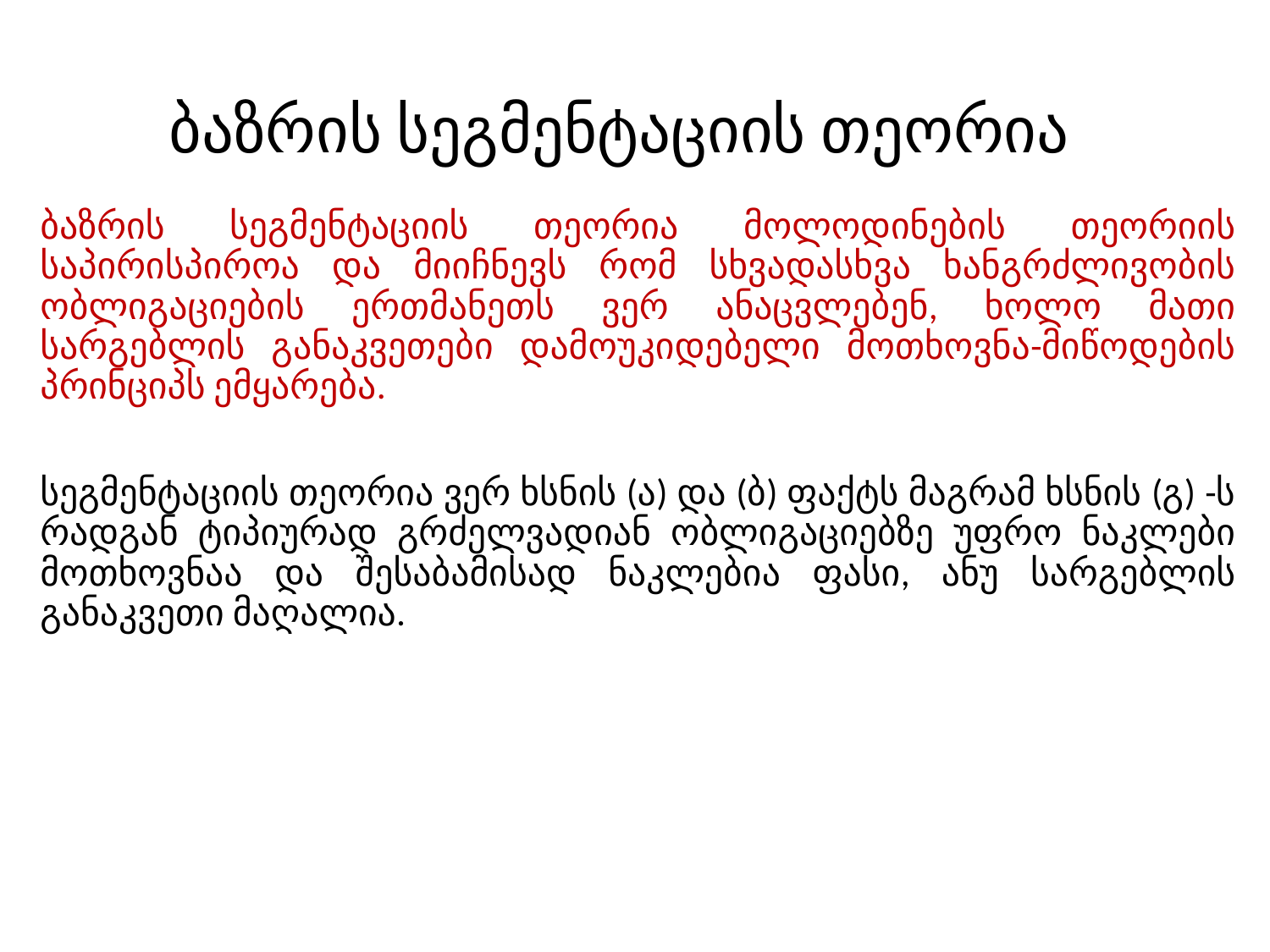

# ბაზრის სეგმენტაციის თეორია
ბაზრის სეგმენტაციის თეორია მოლოდინების თეორიის საპირისპიროა და მიიჩნევს რომ სხვადასხვა ხანგრძლივობის ობლიგაციების ერთმანეთს ვერ ანაცვლებენ, ხოლო მათი სარგებლის განაკვეთები დამოუკიდებელი მოთხოვნა-მიწოდების პრინციპს ემყარება.

სეგმენტაციის თეორია ვერ ხსნის (ა) და (ბ) ფაქტს მაგრამ ხსნის (გ) -ს რადგან ტიპიურად გრძელვადიან ობლიგაციებზე უფრო ნაკლები მოთხოვნაა და შესაბამისად ნაკლებია ფასი, ანუ სარგებლის განაკვეთი მაღალია.